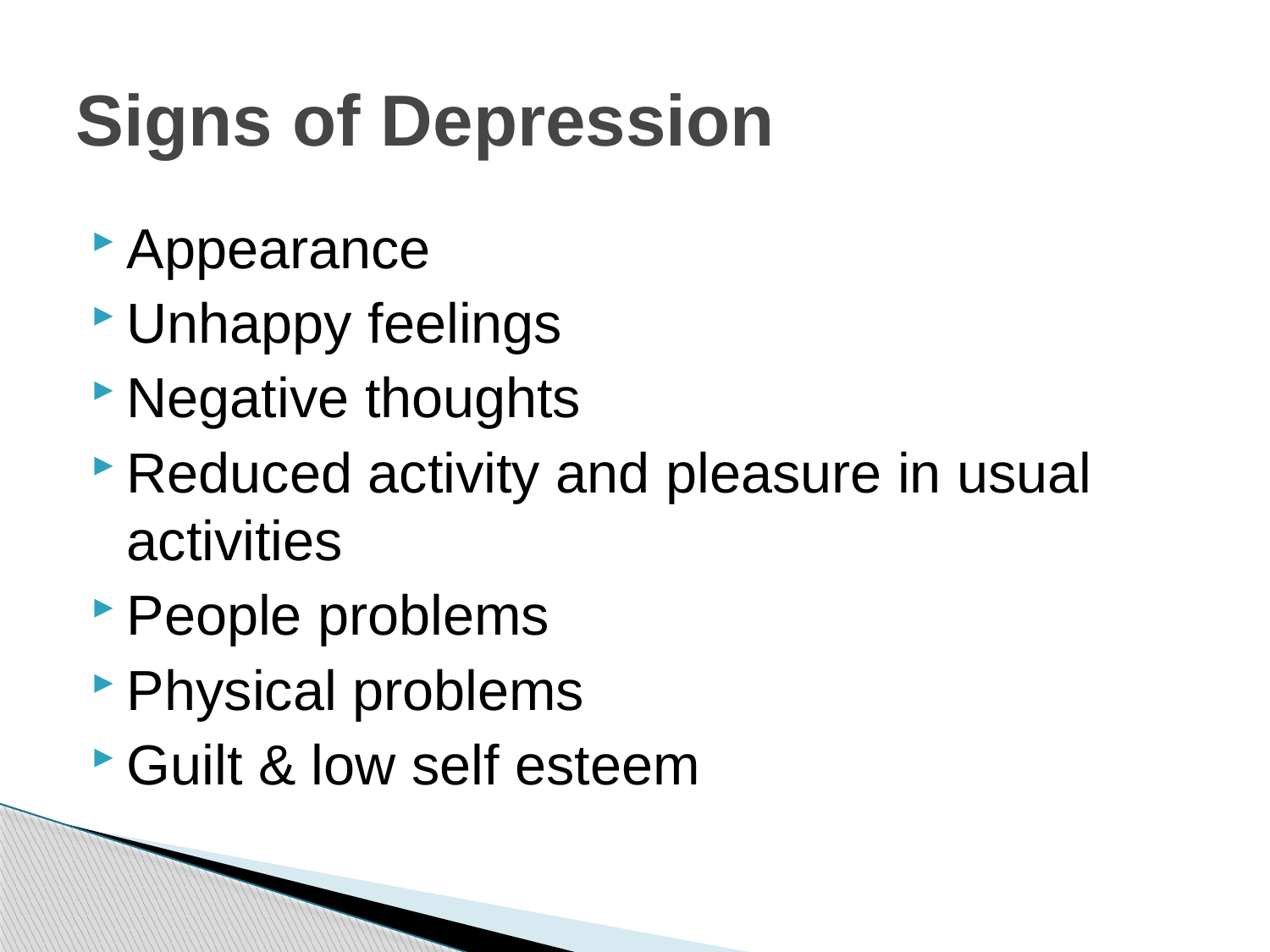

# Signs of Depression
Appearance
Unhappy feelings
Negative thoughts
Reduced activity and pleasure in usual activities
People problems
Physical problems
Guilt & low self esteem